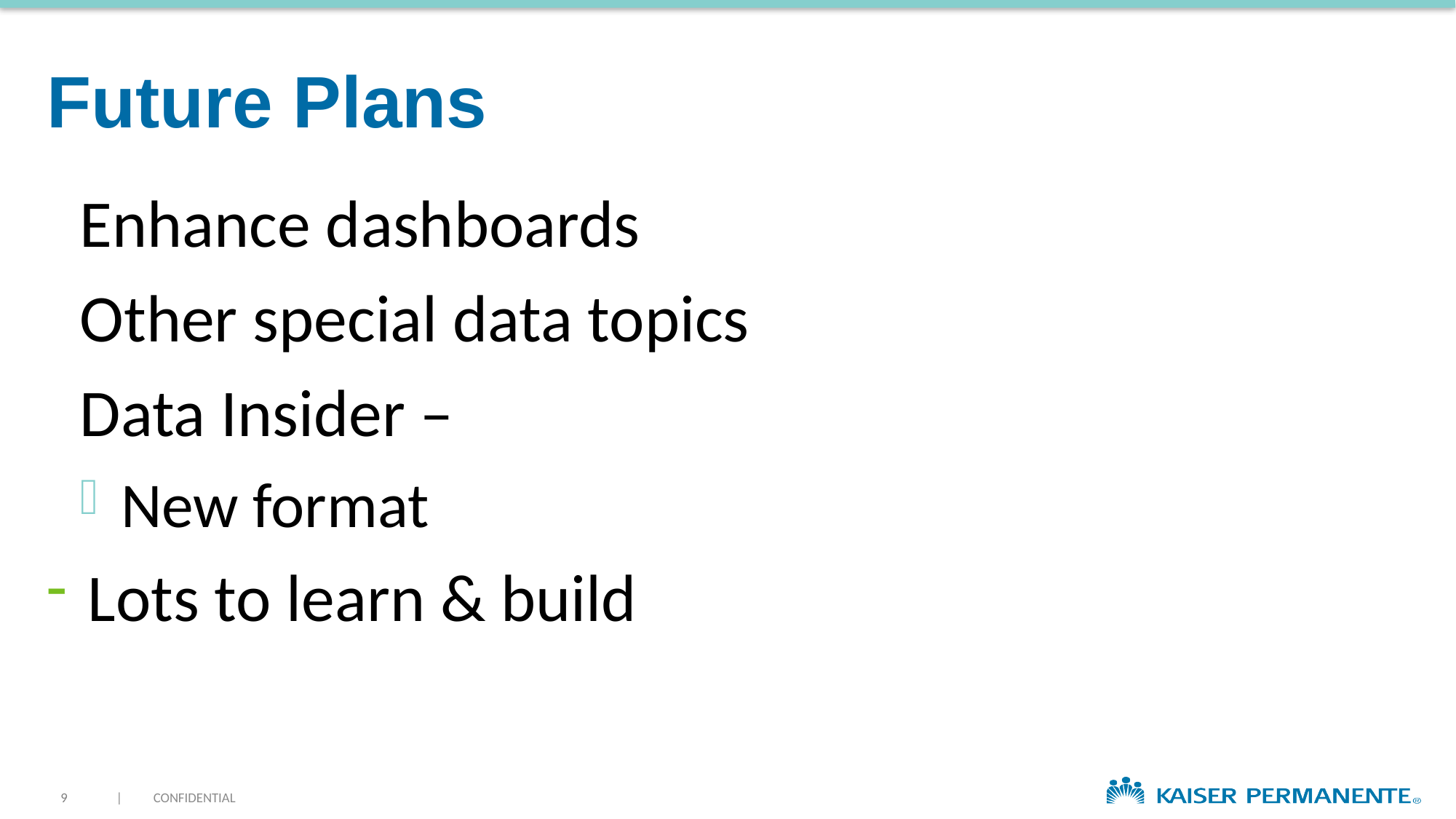

# Future Plans
Enhance dashboards
Other special data topics
Data Insider –
New format
Lots to learn & build

9
|          CONFIDENTIAL